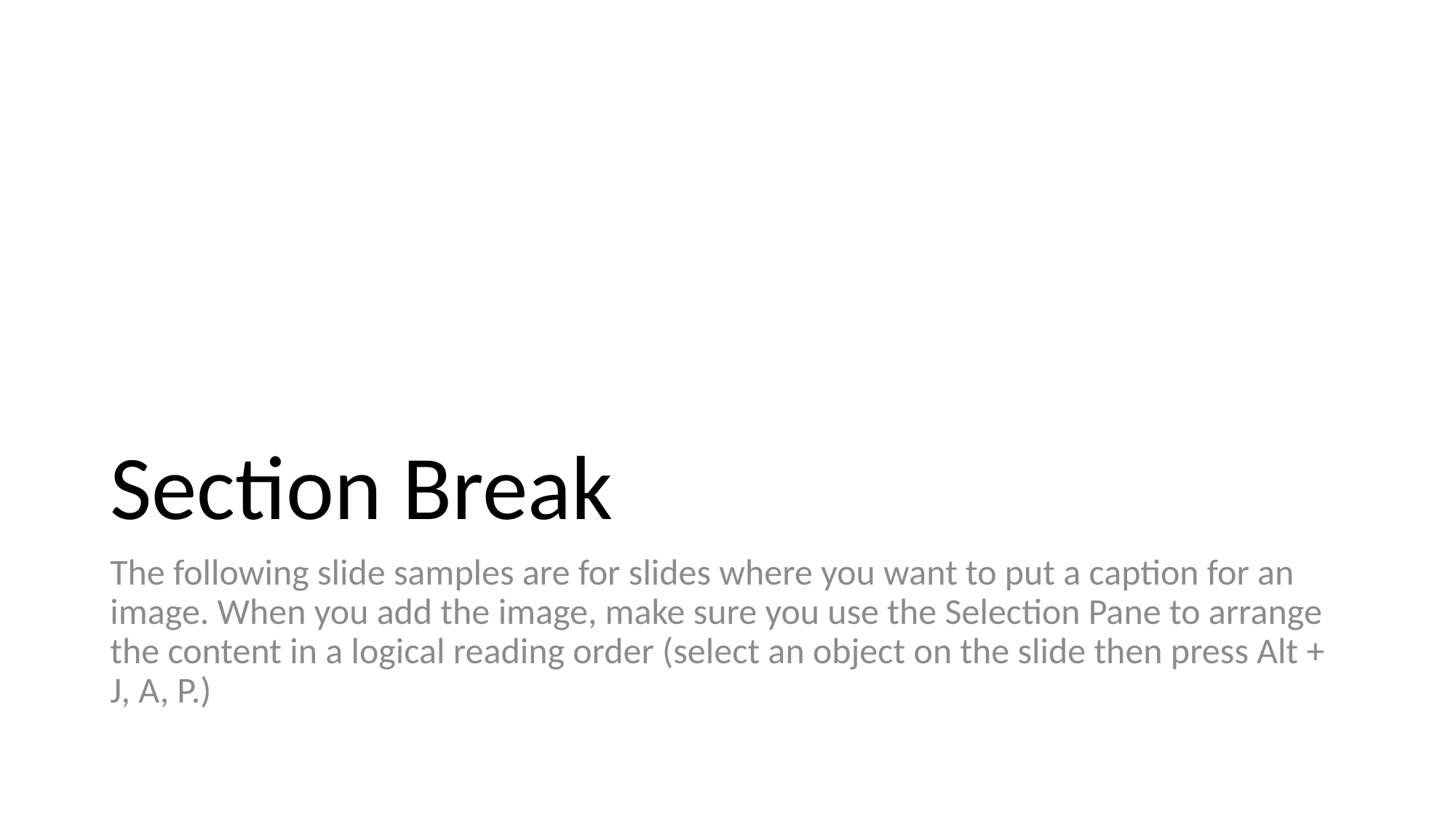

# Section Break
The following slide samples are for slides where you want to put a caption for an image. When you add the image, make sure you use the Selection Pane to arrange the content in a logical reading order (select an object on the slide then press Alt + J, A, P.)